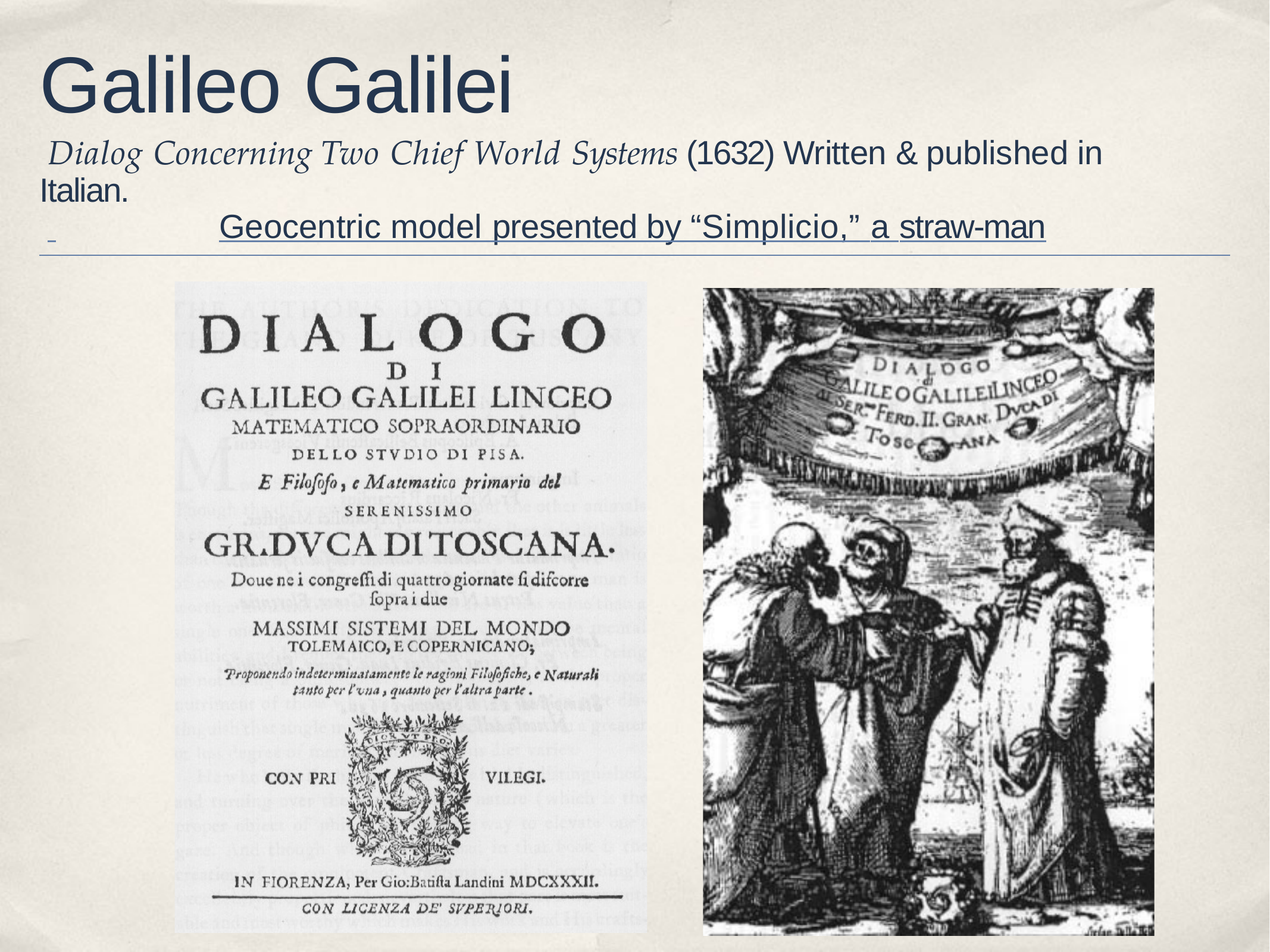

# Galileo Galilei
Dialog Concerning Two Chief World Systems (1632) Written & published in  Italian.
 	Geocentric model presented by “Simplicio,” a straw-man